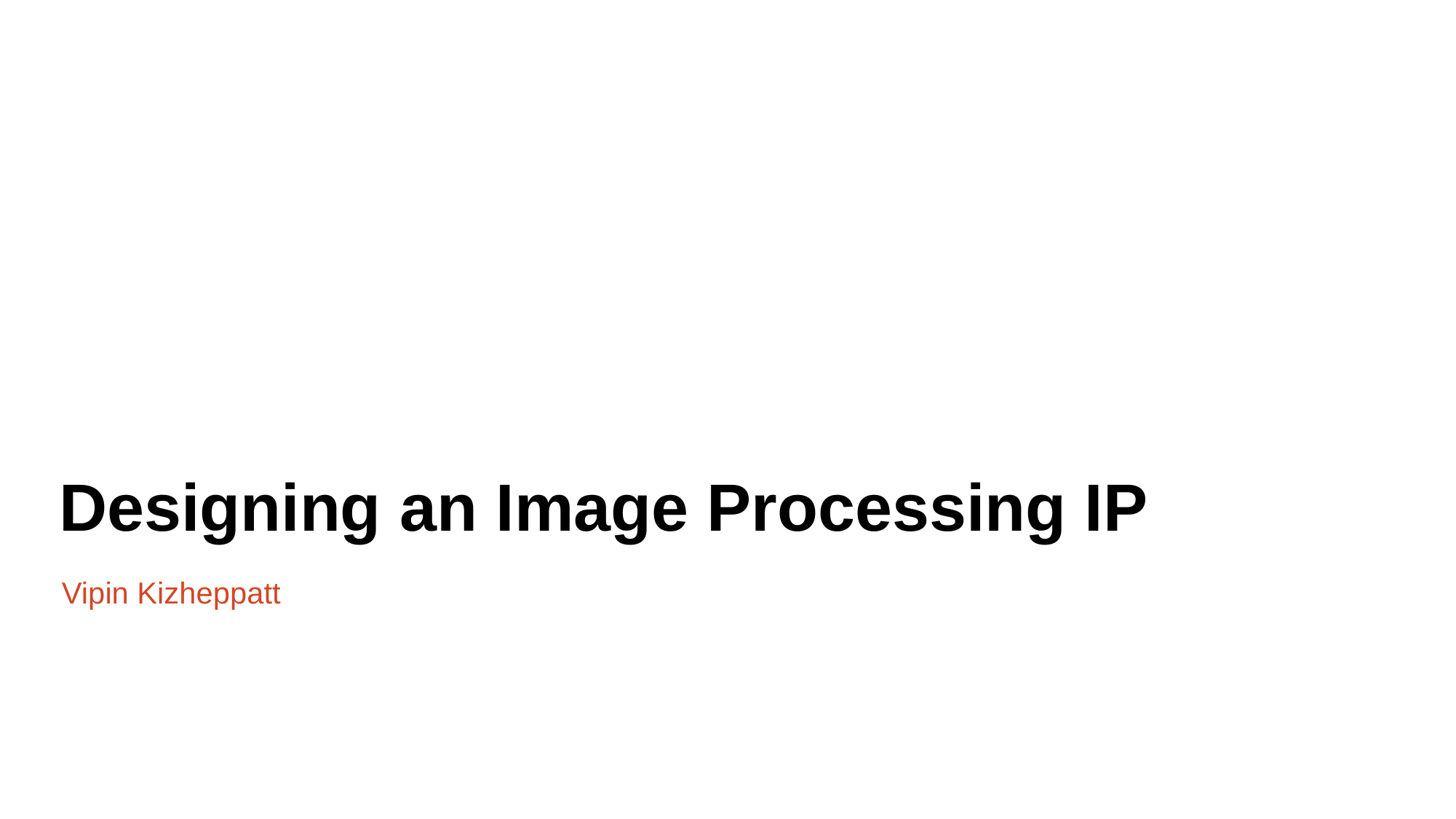

# Designing an Image Processing IP
Vipin Kizheppatt